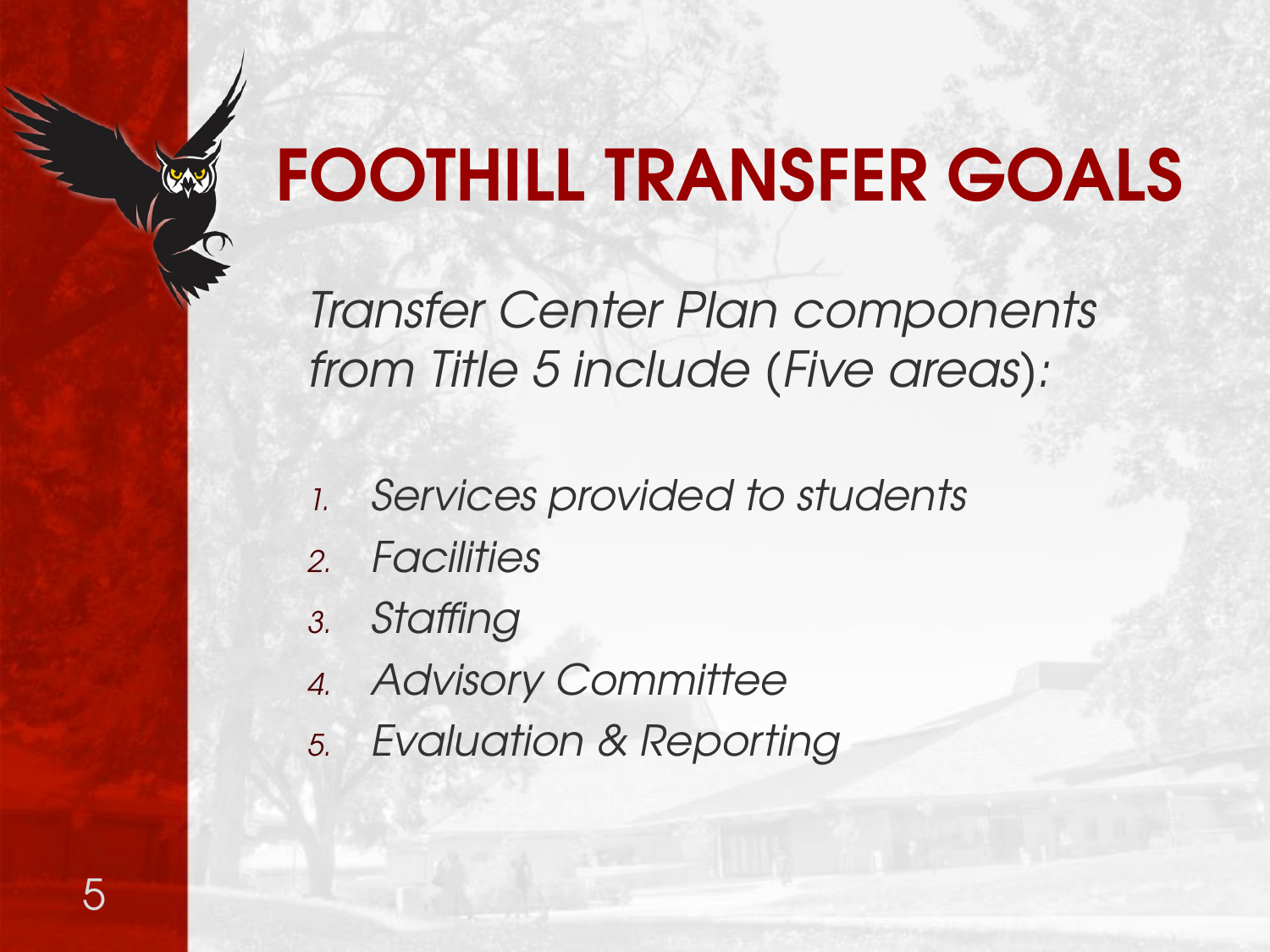

# FOOTHILL TRANSFER GOALS
Transfer Center Plan components from Title 5 include (Five areas):

Services provided to students
Facilities
Staffing
Advisory Committee
Evaluation & Reporting